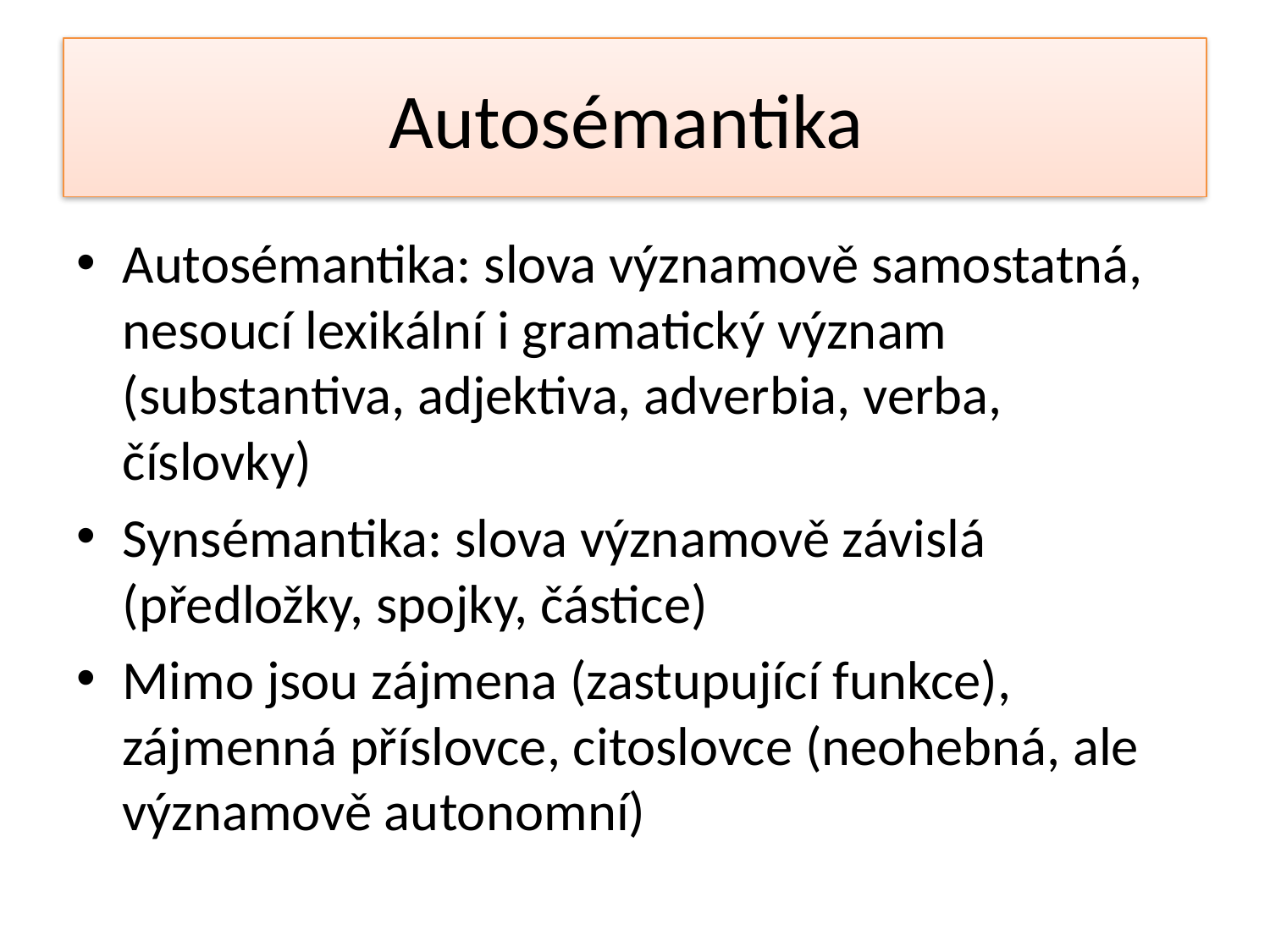

# Autosémantika
Autosémantika: slova významově samostatná, nesoucí lexikální i gramatický význam (substantiva, adjektiva, adverbia, verba, číslovky)
Synsémantika: slova významově závislá (předložky, spojky, částice)
Mimo jsou zájmena (zastupující funkce), zájmenná příslovce, citoslovce (neohebná, ale významově autonomní)